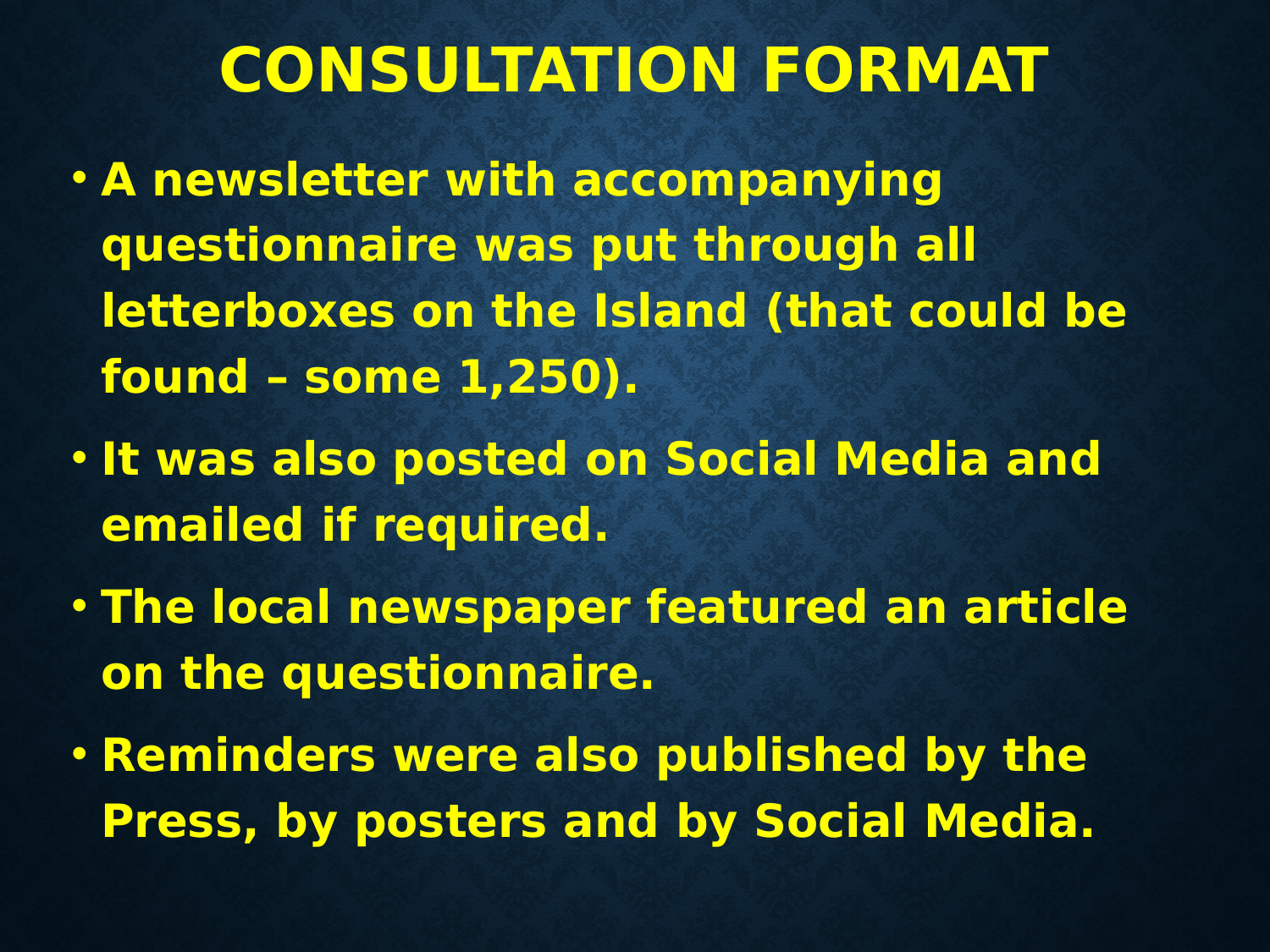

# CONSULTATION FORMAT
A newsletter with accompanying questionnaire was put through all letterboxes on the Island (that could be found – some 1,250).
It was also posted on Social Media and emailed if required.
The local newspaper featured an article on the questionnaire.
Reminders were also published by the Press, by posters and by Social Media.